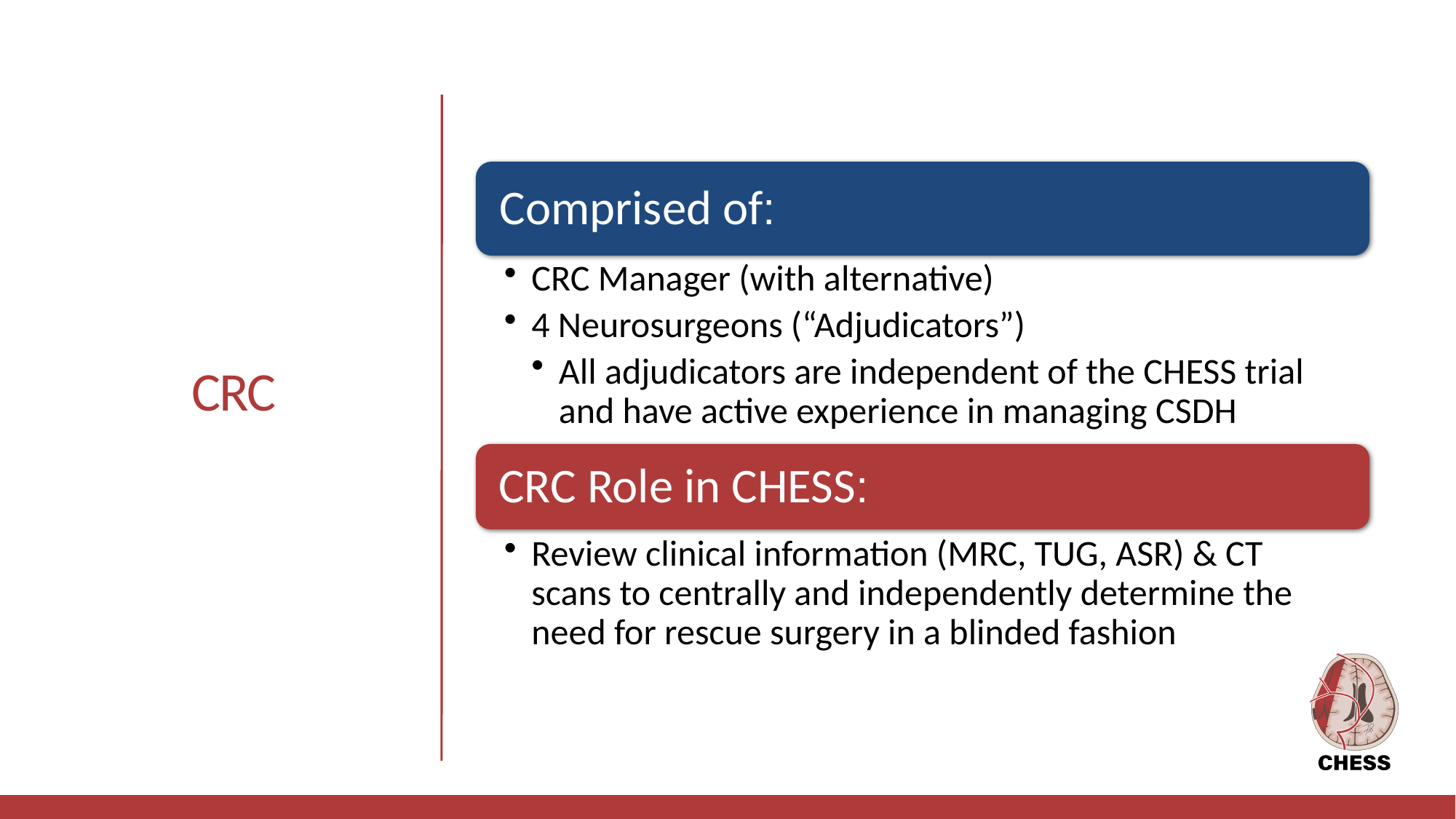

Comprised of:
CRC Manager (with alternative)
4 Neurosurgeons (“Adjudicators”)
All adjudicators are independent of the CHESS trial and have active experience in managing CSDH
CRC Role in CHESS:
Review clinical information (MRC, TUG, ASR) & CT scans to centrally and independently determine the need for rescue surgery in a blinded fashion
# CRC